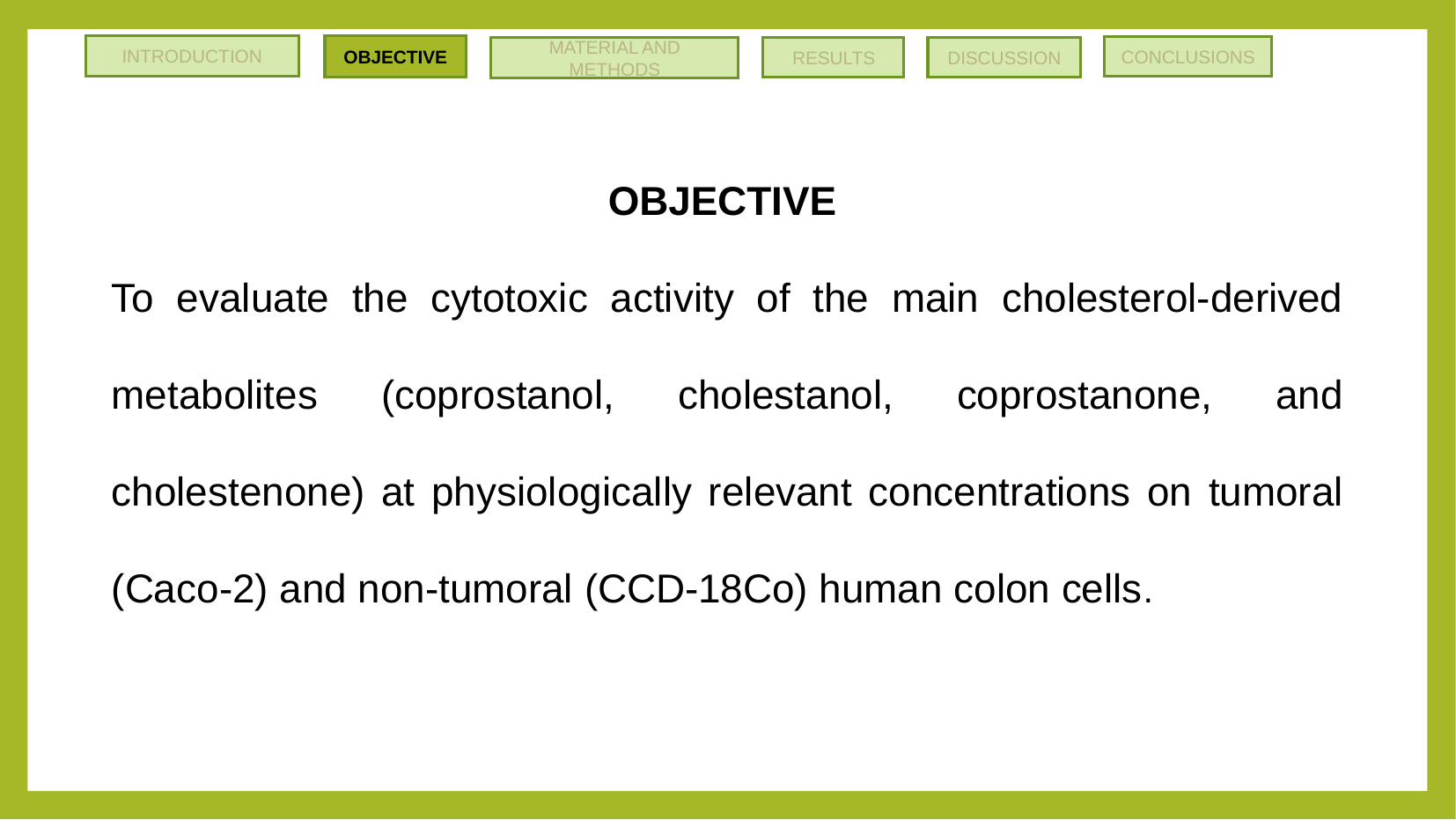

INTRODUCTION
OBJECTIVE
CONCLUSIONS
RESULTS
MATERIAL AND METHODS
DISCUSSION
OBJECTIVE
To evaluate the cytotoxic activity of the main cholesterol-derived metabolites (coprostanol, cholestanol, coprostanone, and cholestenone) at physiologically relevant concentrations on tumoral (Caco-2) and non-tumoral (CCD-18Co) human colon cells.